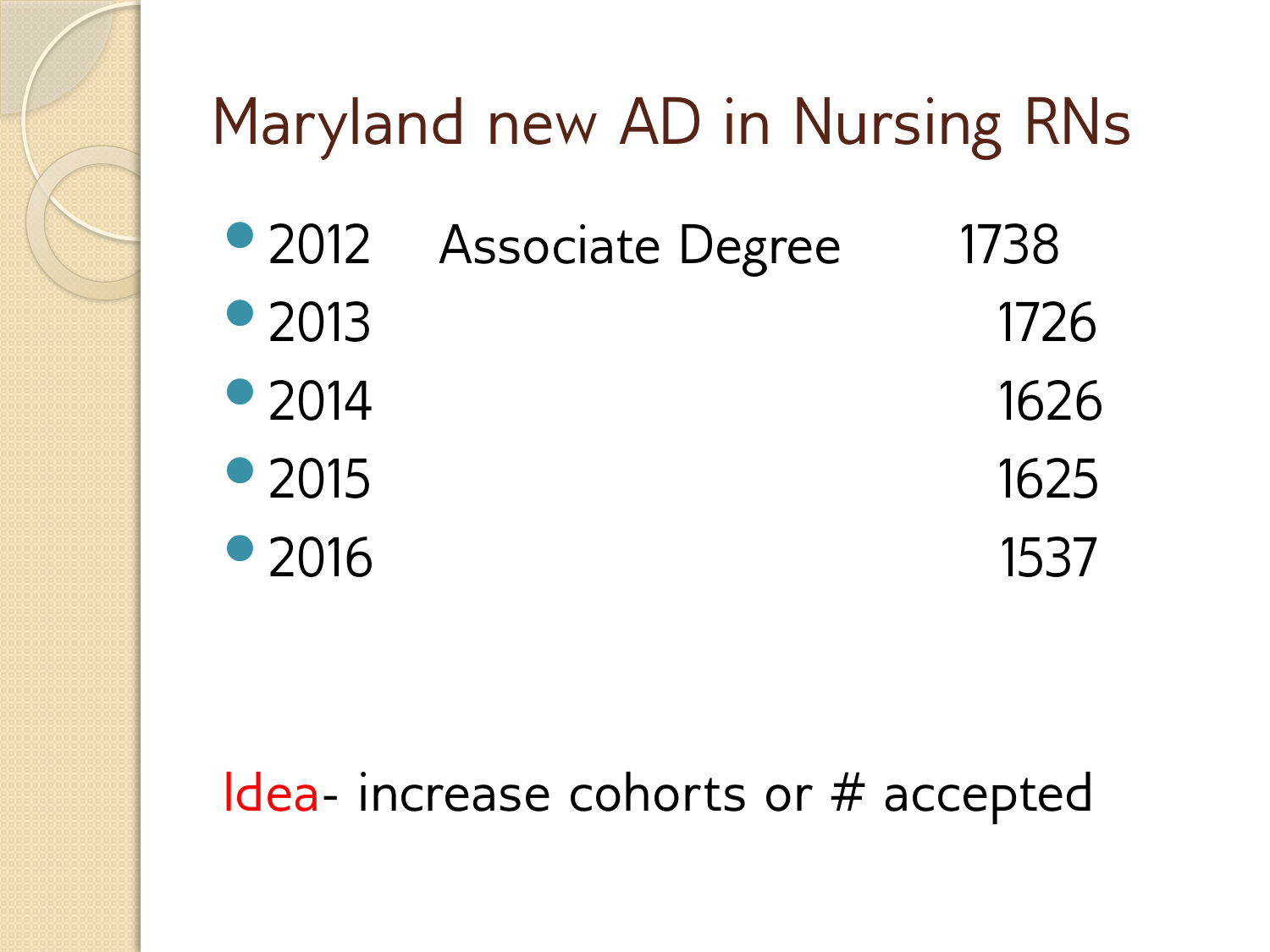

# Maryland new AD in Nursing RNs
2012    Associate Degree       1738
2013                                     1726
2014                                     1626
2015                                     1625
2016                                     1537

Idea- increase cohorts or # accepted